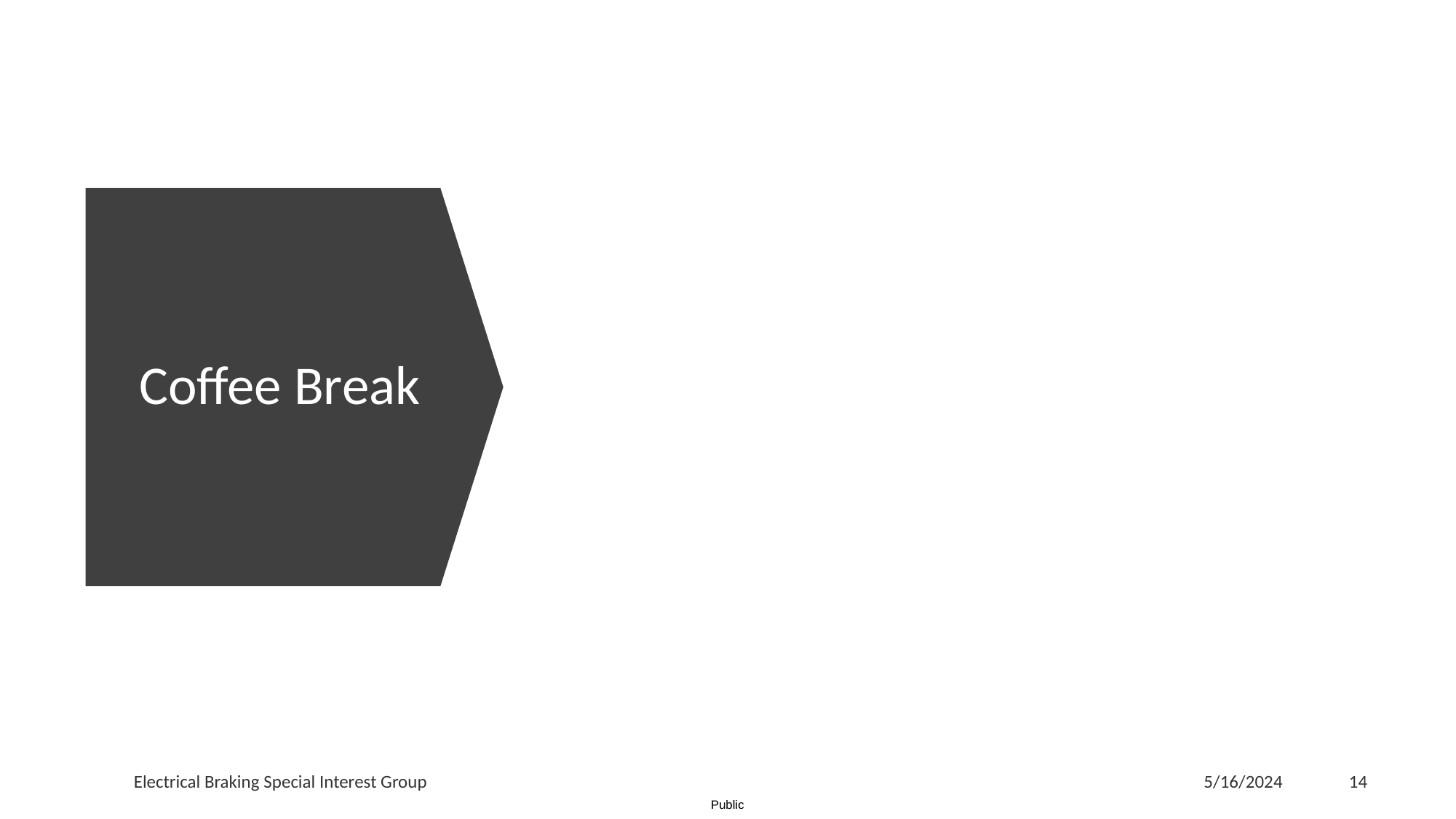

# Coffee Break
Electrical Braking Special Interest Group
5/16/2024
14